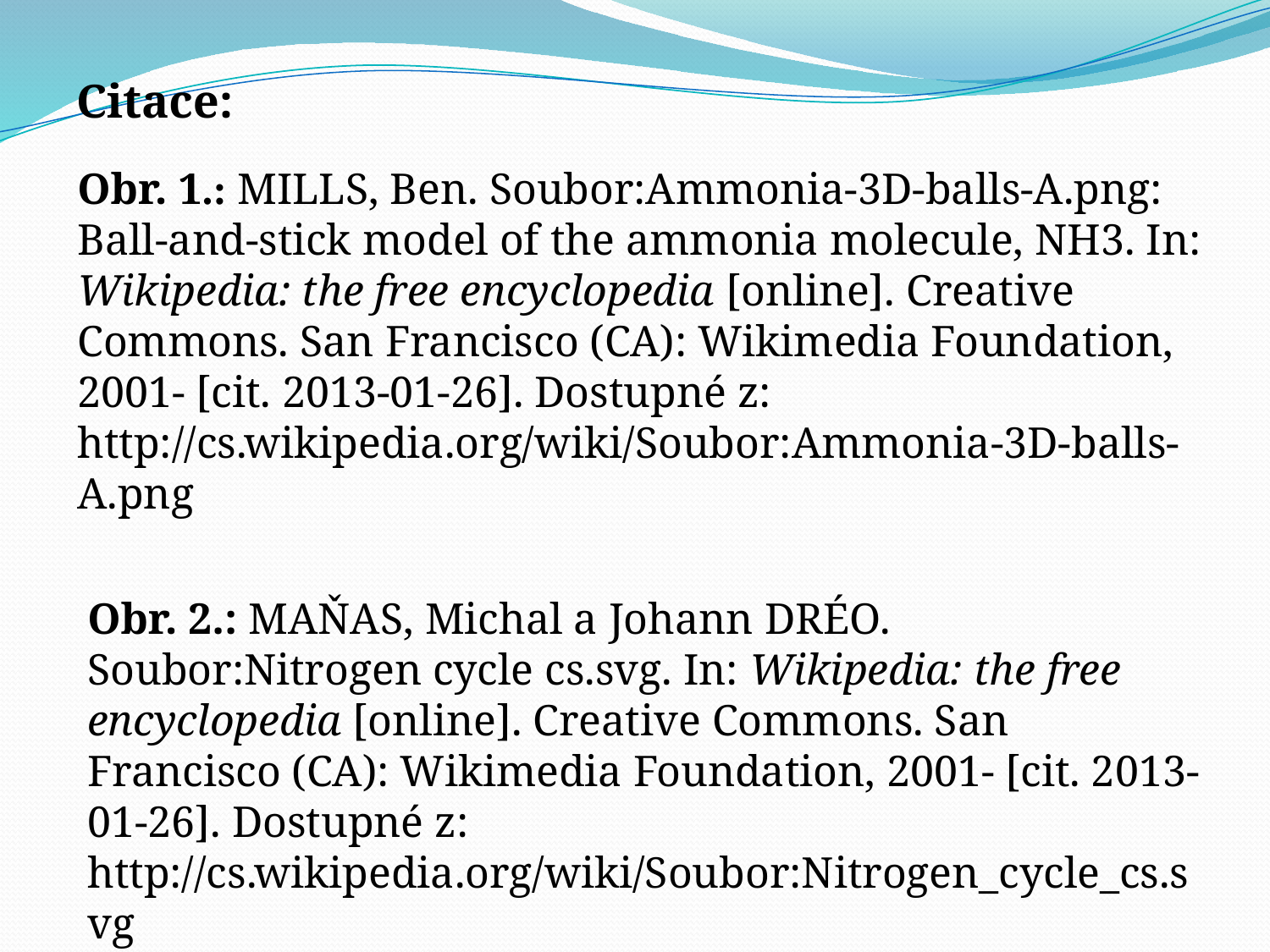

Citace:

Obr. 1.: MILLS, Ben. Soubor:Ammonia-3D-balls-A.png: Ball-and-stick model of the ammonia molecule, NH3. In: Wikipedia: the free encyclopedia [online]. Creative Commons. San Francisco (CA): Wikimedia Foundation, 2001- [cit. 2013-01-26]. Dostupné z: http://cs.wikipedia.org/wiki/Soubor:Ammonia-3D-balls-A.png
Obr. 2.: MAŇAS, Michal a Johann DRÉO. Soubor:Nitrogen cycle cs.svg. In: Wikipedia: the free encyclopedia [online]. Creative Commons. San Francisco (CA): Wikimedia Foundation, 2001- [cit. 2013-01-26]. Dostupné z: http://cs.wikipedia.org/wiki/Soubor:Nitrogen_cycle_cs.svg